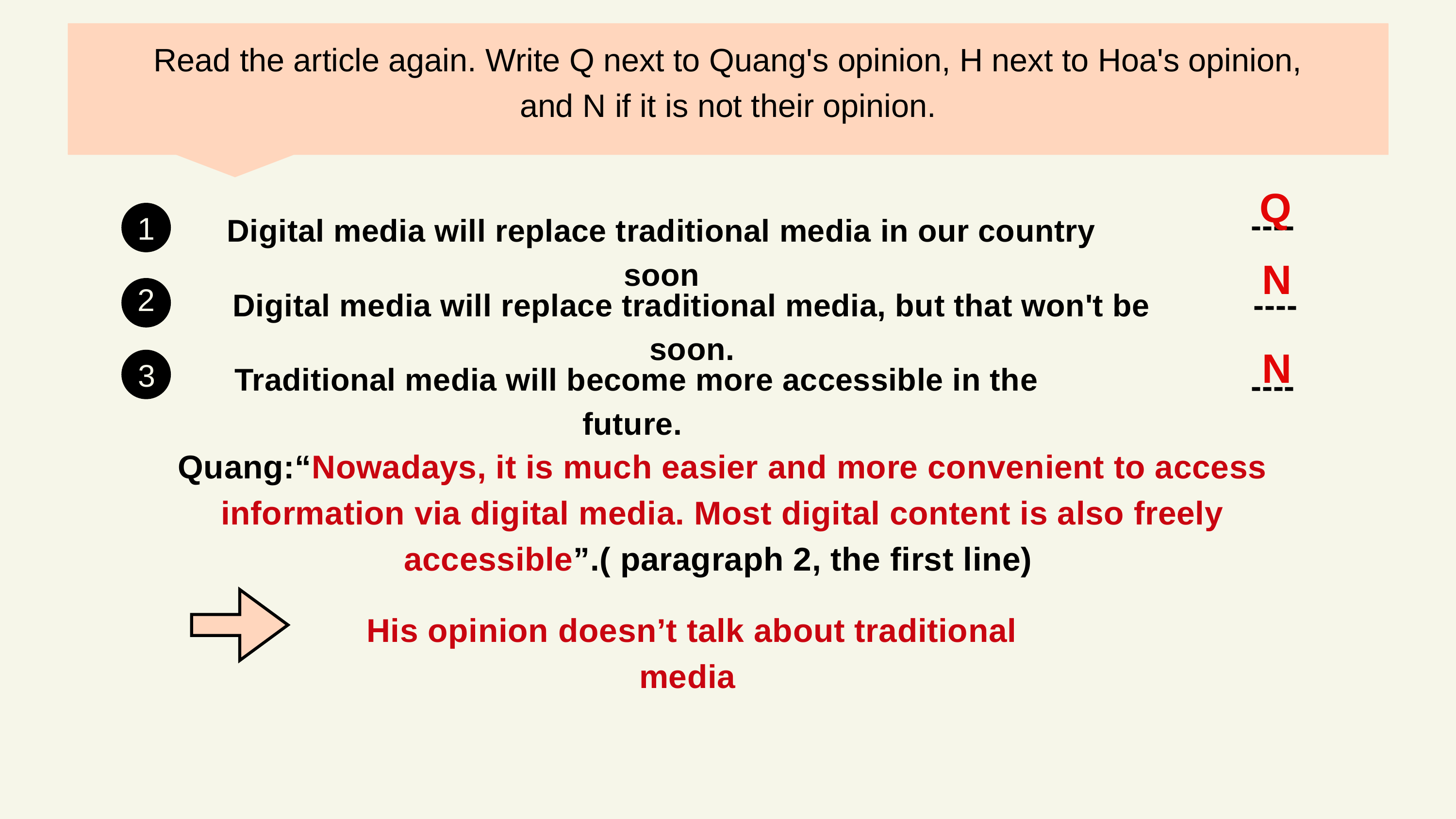

Read the article again. Write Q next to Quang's opinion, H next to Hoa's opinion, and N if it is not their opinion.
Q
----
1

Digital media will replace traditional media in our country soon
N
2
----

Digital media will replace traditional media, but that won't be soon.
N
3

 Traditional media will become more accessible in the future.
----
Quang:“Nowadays, it is much easier and more convenient to access information via digital media. Most digital content is also freely accessible”.( paragraph 2, the first line)

His opinion doesn’t talk about traditional media